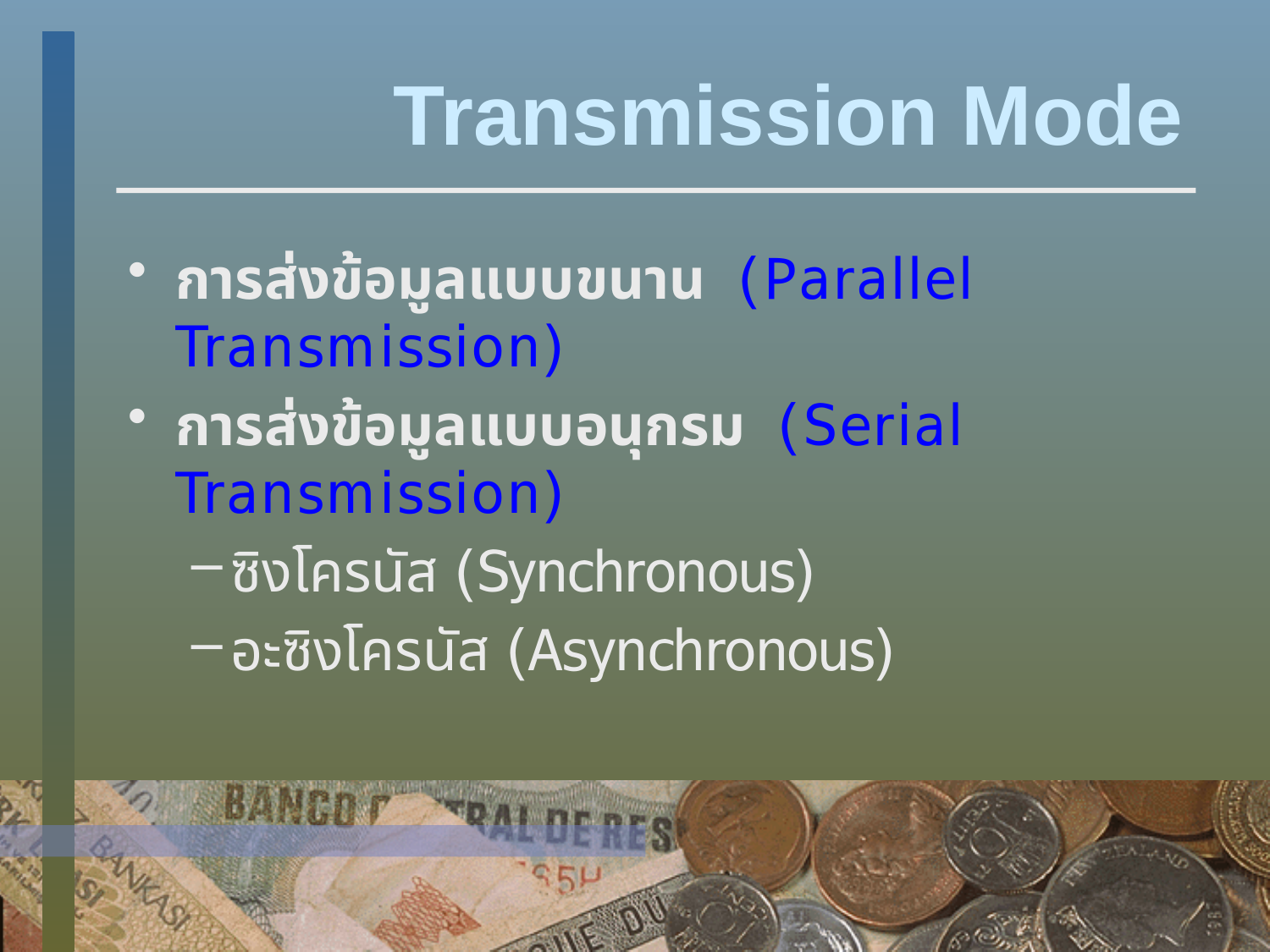

# Transmission Mode
การส่งข้อมูลแบบขนาน  (Parallel Transmission)
การส่งข้อมูลแบบอนุกรม  (Serial Transmission)
ซิงโครนัส (Synchronous)
อะซิงโครนัส (Asynchronous)